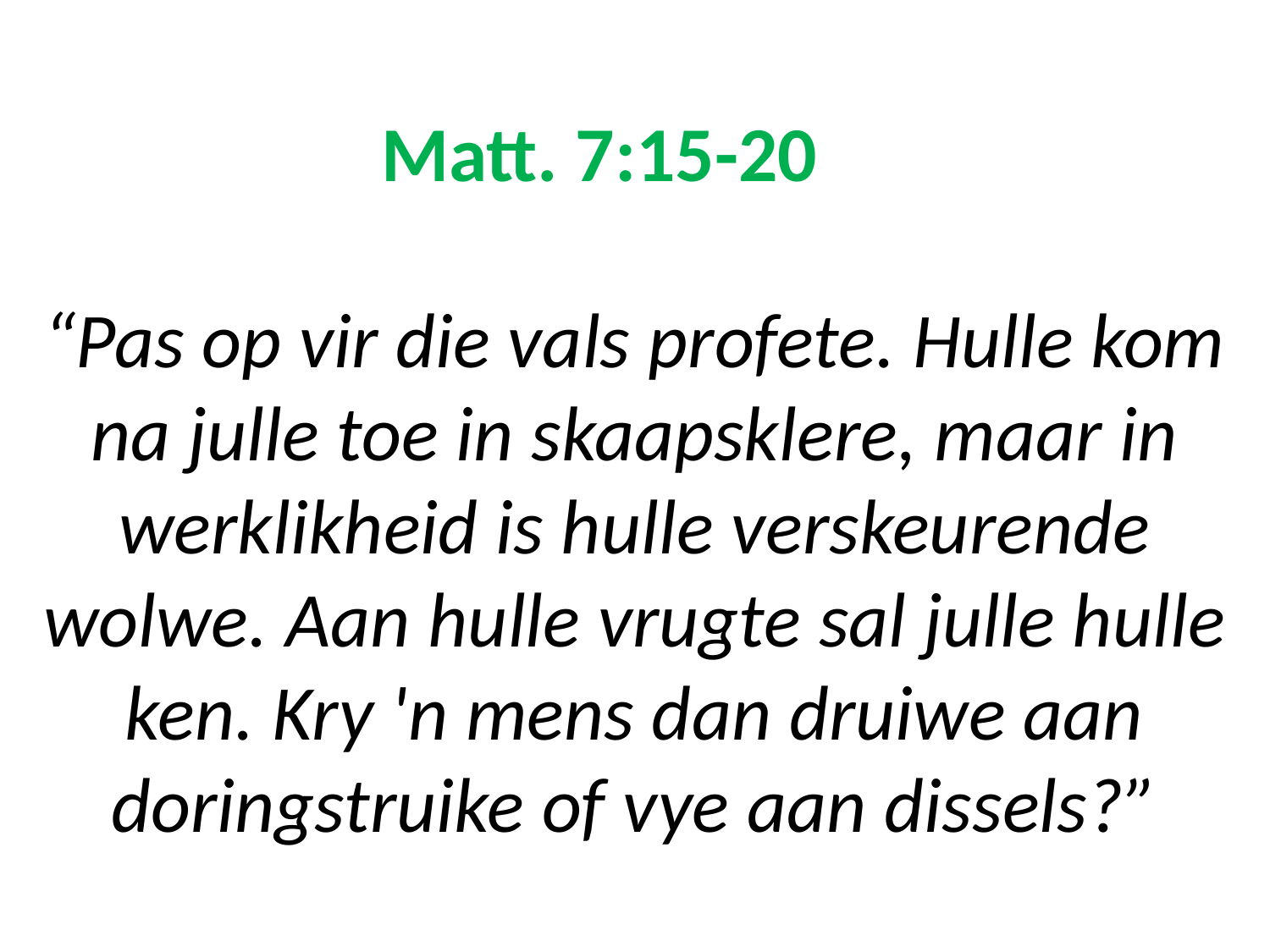

# Matt. 7:15-20 “Pas op vir die vals profete. Hulle kom na julle toe in skaapsklere, maar in werklikheid is hulle verskeurende wolwe. Aan hulle vrugte sal julle hulle ken. Kry 'n mens dan druiwe aan doringstruike of vye aan dissels?”